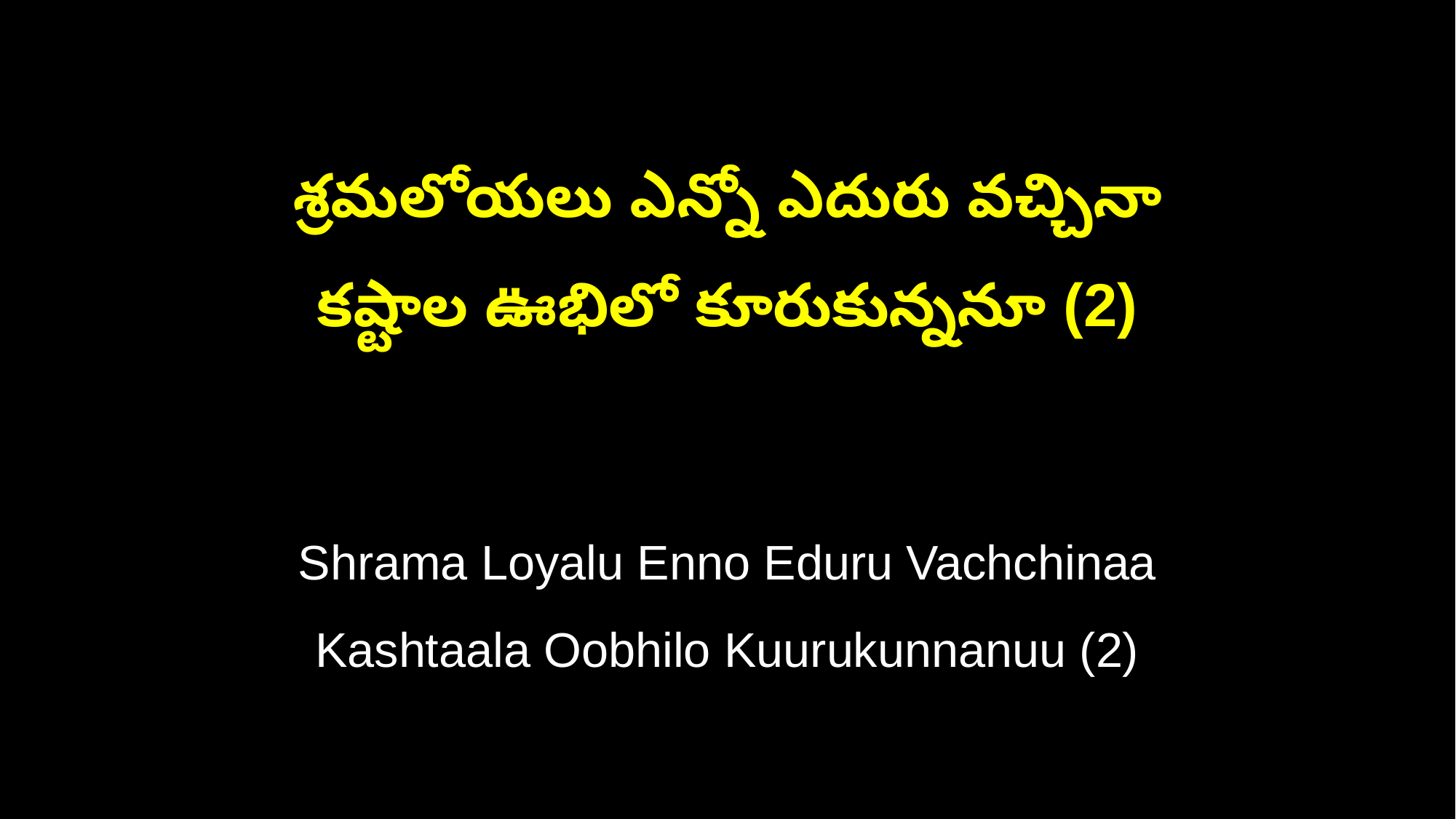

శ్రమలోయలు ఎన్నో ఎదురు వచ్చినా
కష్టాల ఊభిలో కూరుకున్ననూ (2)
Shrama Loyalu Enno Eduru Vachchinaa
Kashtaala Oobhilo Kuurukunnanuu (2)